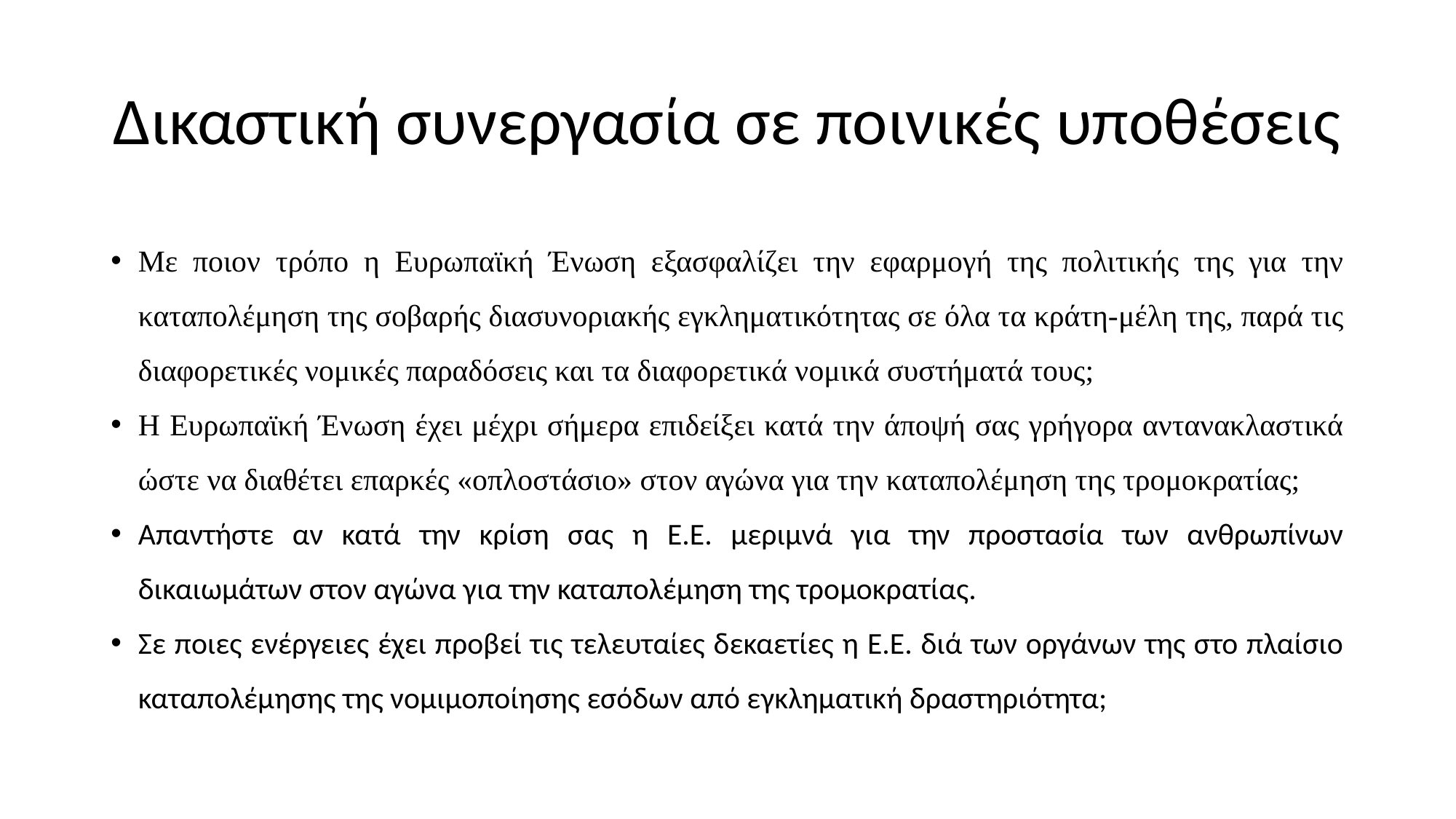

# Δικαστική συνεργασία σε ποινικές υποθέσεις
Με ποιον τρόπο η Ευρωπαϊκή Ένωση εξασφαλίζει την εφαρμογή της πολιτικής της για την καταπολέμηση της σοβαρής διασυνοριακής εγκληματικότητας σε όλα τα κράτη-μέλη της, παρά τις διαφορετικές νομικές παραδόσεις και τα διαφορετικά νομικά συστήματά τους;
Η Ευρωπαϊκή Ένωση έχει μέχρι σήμερα επιδείξει κατά την άποψή σας γρήγορα αντανακλαστικά ώστε να διαθέτει επαρκές «οπλοστάσιο» στον αγώνα για την καταπολέμηση της τρομοκρατίας;
Απαντήστε αν κατά την κρίση σας η Ε.Ε. μεριμνά για την προστασία των ανθρωπίνων δικαιωμάτων στον αγώνα για την καταπολέμηση της τρομοκρατίας.
Σε ποιες ενέργειες έχει προβεί τις τελευταίες δεκαετίες η Ε.Ε. διά των οργάνων της στο πλαίσιο καταπολέμησης της νομιμοποίησης εσόδων από εγκληματική δραστηριότητα;